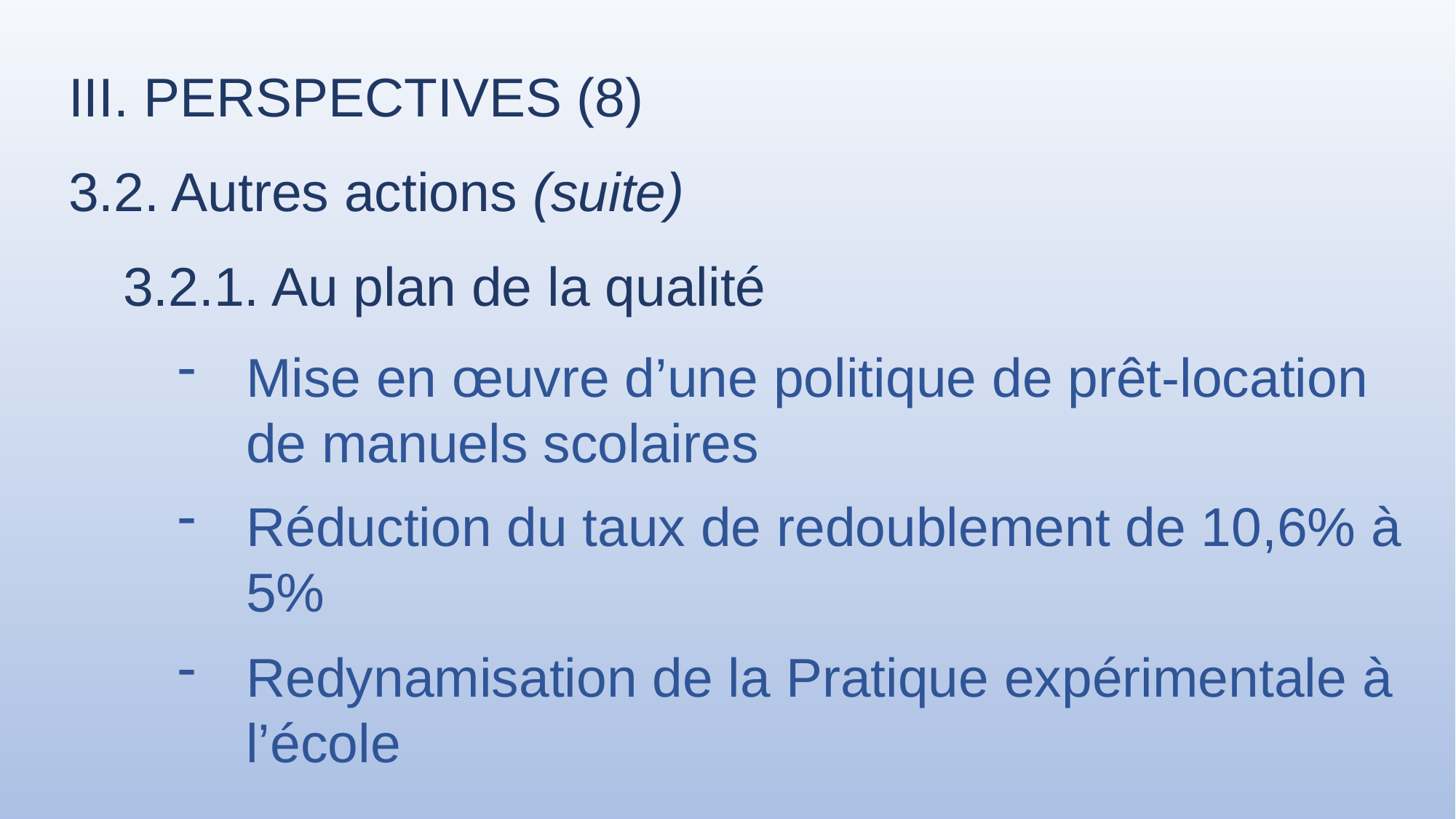

III. PERSPECTIVES (8)

3.2. Autres actions (suite)

3.2.1. Au plan de la qualité

Mise en œuvre d’une politique de prêt-location de manuels scolaires

Réduction du taux de redoublement de 10,6% à 5%

Redynamisation de la Pratique expérimentale à l’école